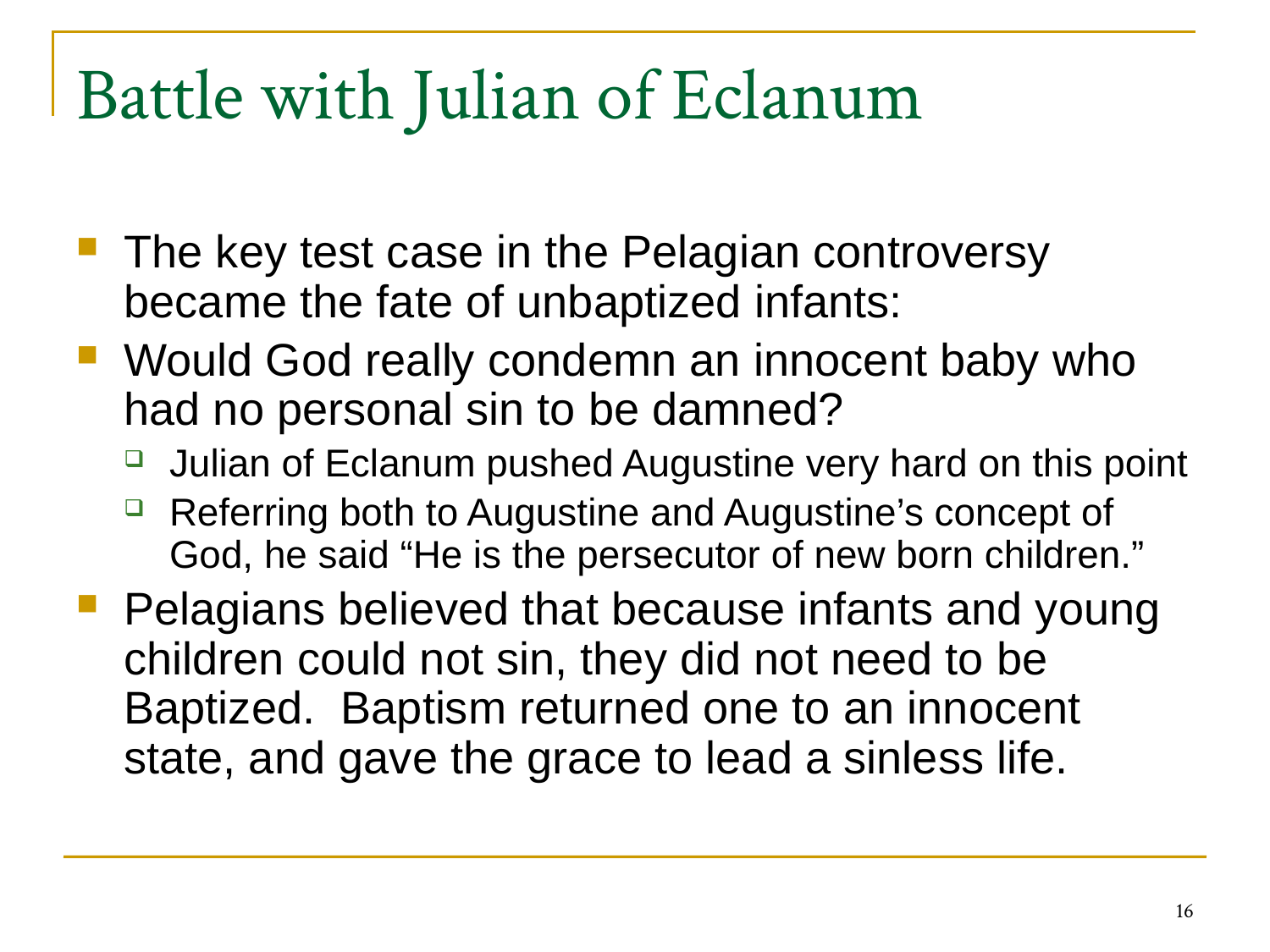

# Battle with Julian of Eclanum
The key test case in the Pelagian controversy became the fate of unbaptized infants:
Would God really condemn an innocent baby who had no personal sin to be damned?
Julian of Eclanum pushed Augustine very hard on this point
Referring both to Augustine and Augustine’s concept of God, he said “He is the persecutor of new born children.”
Pelagians believed that because infants and young children could not sin, they did not need to be Baptized.  Baptism returned one to an innocent state, and gave the grace to lead a sinless life.
16